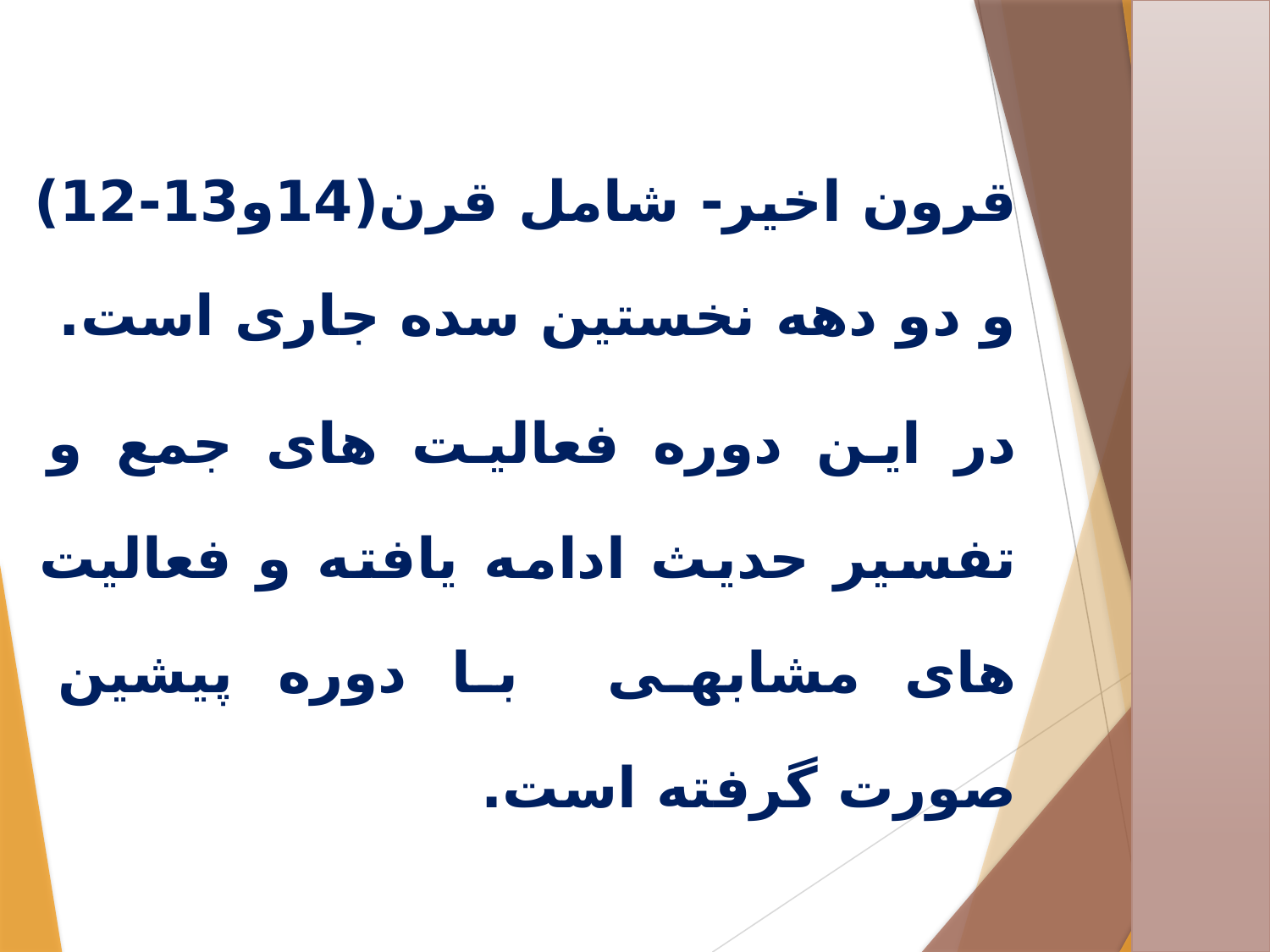

قرون اخیر- شامل قرن(14و13-12) و دو دهه نخستین سده جاری است.
در این دوره فعالیت های جمع و تفسیر حدیث ادامه یافته و فعالیت های مشابهی  با دوره پیشین صورت گرفته است.